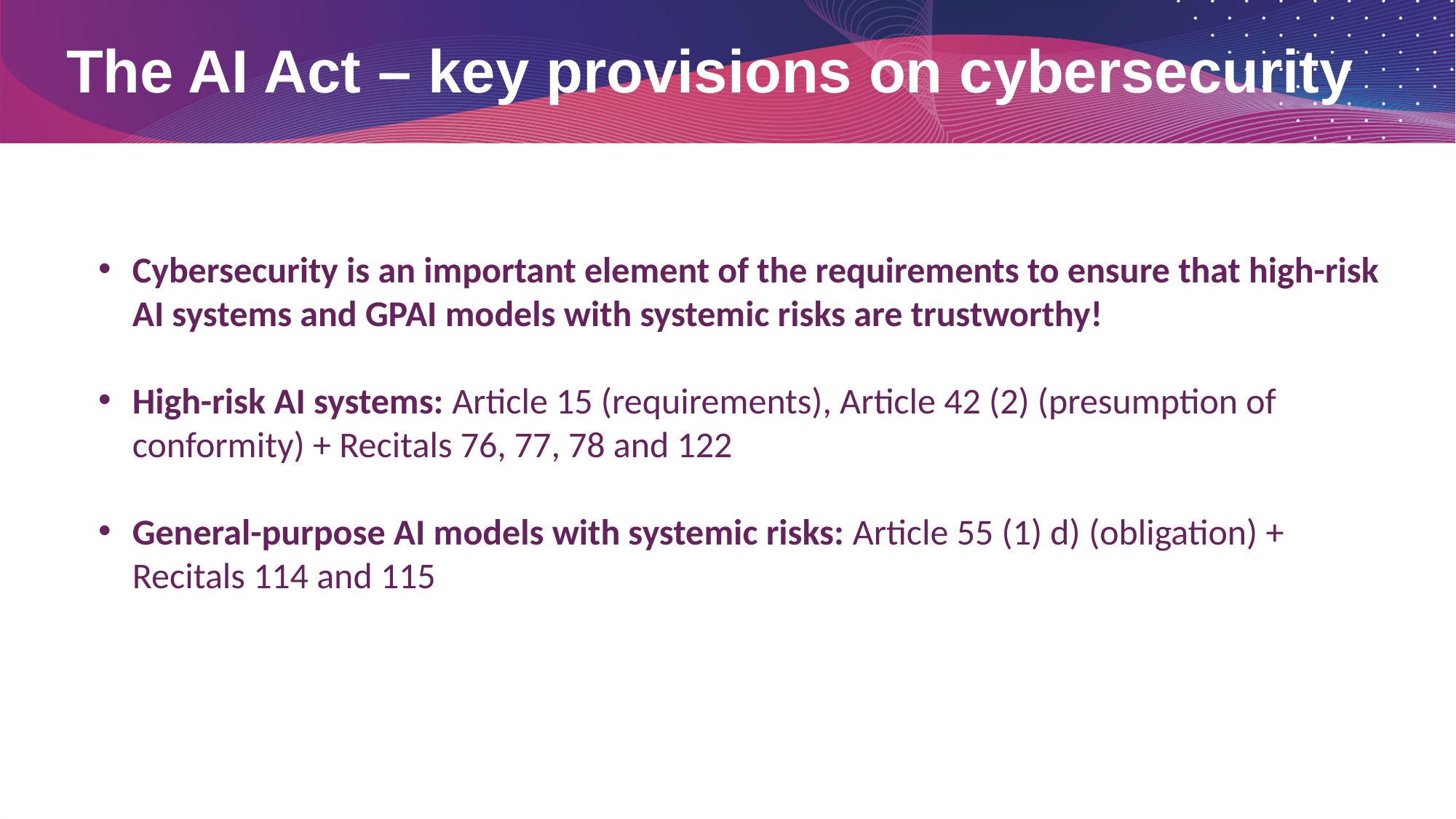

The AI Act – key provisions on cybersecurity
Cybersecurity is an important element of the requirements to ensure that high-risk AI systems and GPAI models with systemic risks are trustworthy!

High-risk AI systems: Article 15 (requirements), Article 42 (2) (presumption of conformity) + Recitals 76, 77, 78 and 122

General-purpose AI models with systemic risks: Article 55 (1) d) (obligation) + Recitals 114 and 115